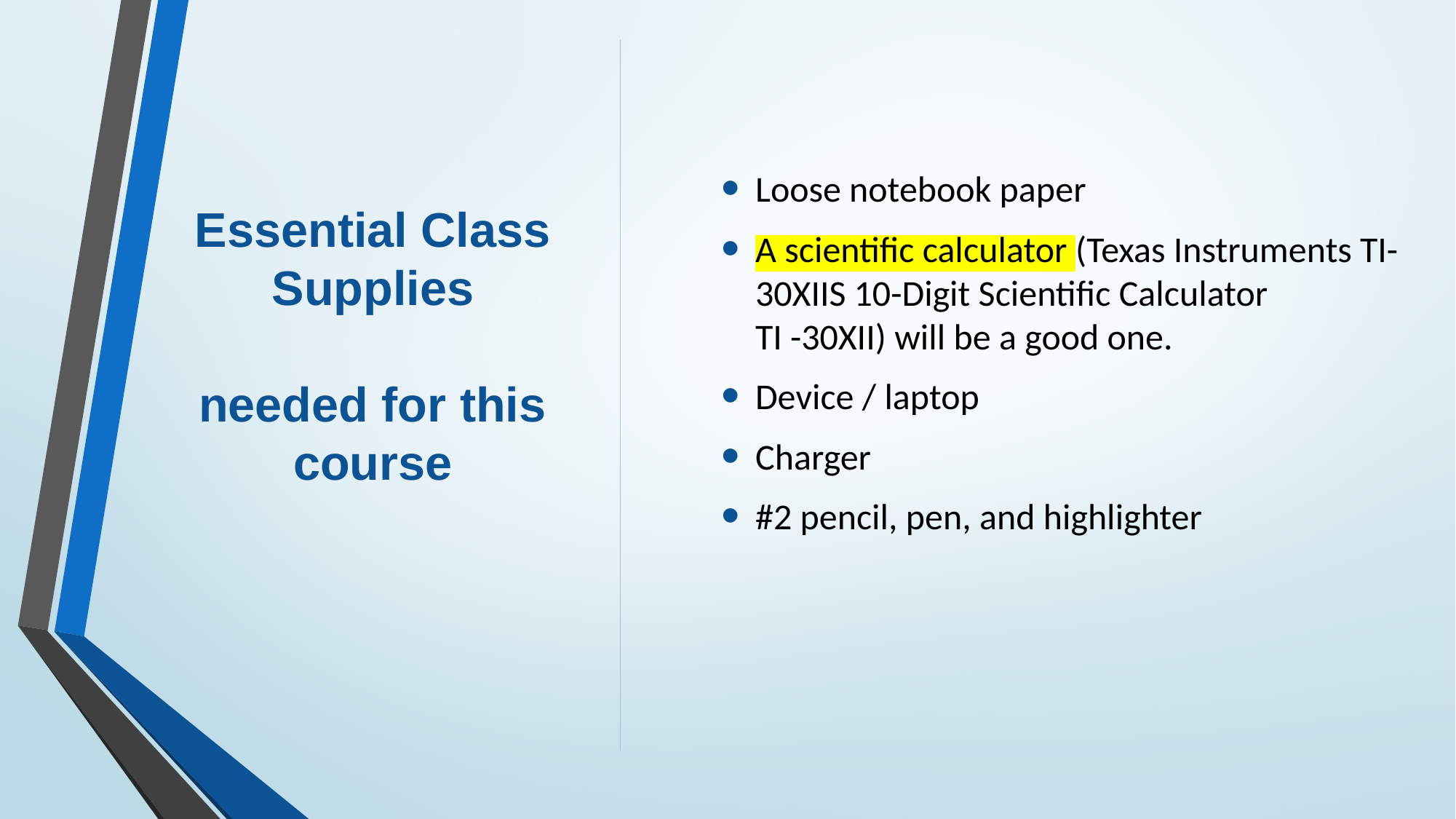

Loose notebook paper
A scientific calculator (Texas Instruments TI-30XIIS 10-Digit Scientific Calculator
TI -30XII) will be a good one.
Device / laptop
Charger
#2 pencil, pen, and highlighter

# Essential Class Supplies needed for this course